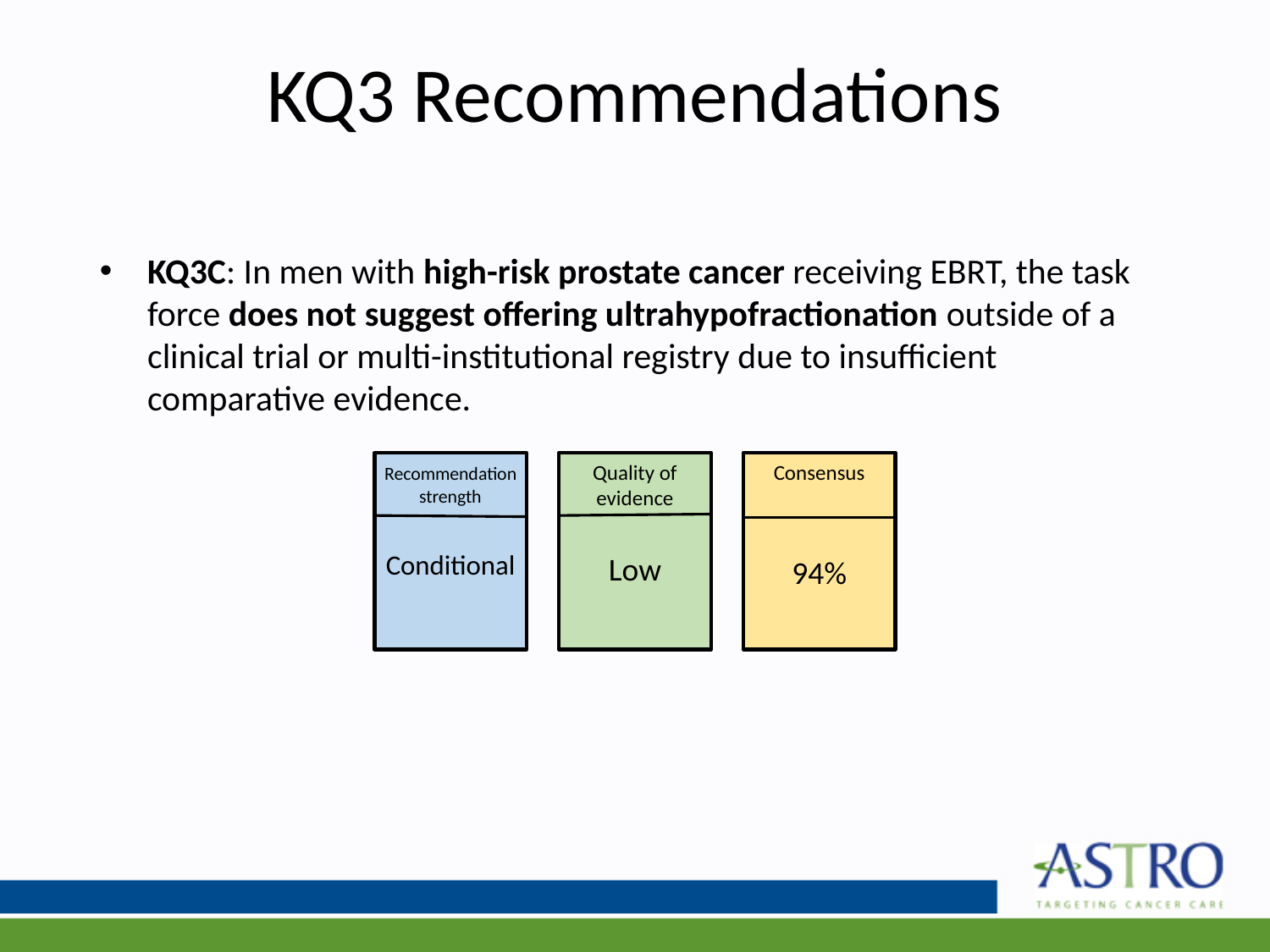

# KQ3 Recommendations
KQ3C: In men with high-risk prostate cancer receiving EBRT, the task force does not suggest offering ultrahypofractionation outside of a clinical trial or multi-institutional registry due to insufficient comparative evidence.

Recommendation strength

Conditional

Quality of evidence

Low

Consensus

94%